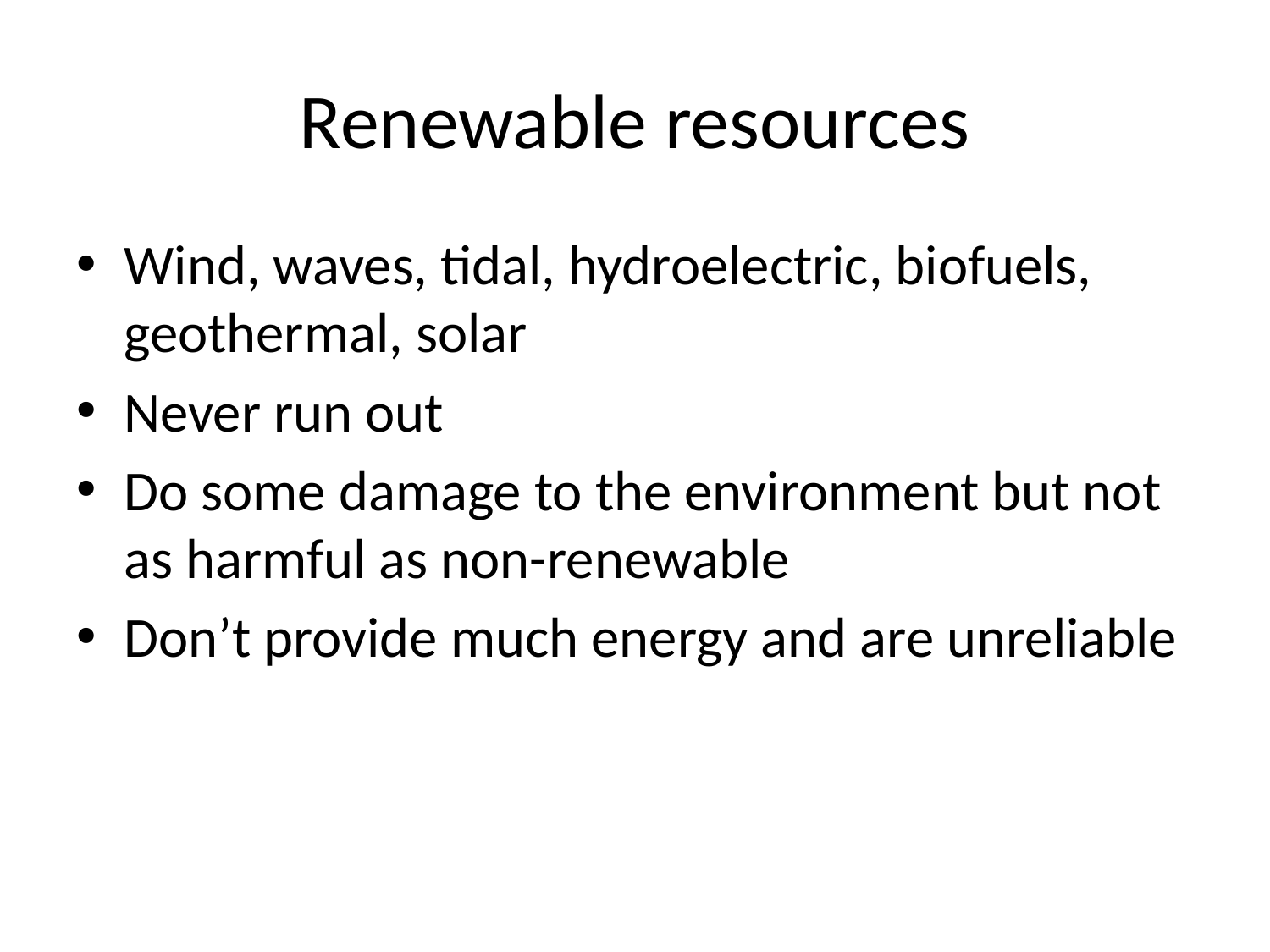

# Renewable resources
Wind, waves, tidal, hydroelectric, biofuels, geothermal, solar
Never run out
Do some damage to the environment but not as harmful as non-renewable
Don’t provide much energy and are unreliable